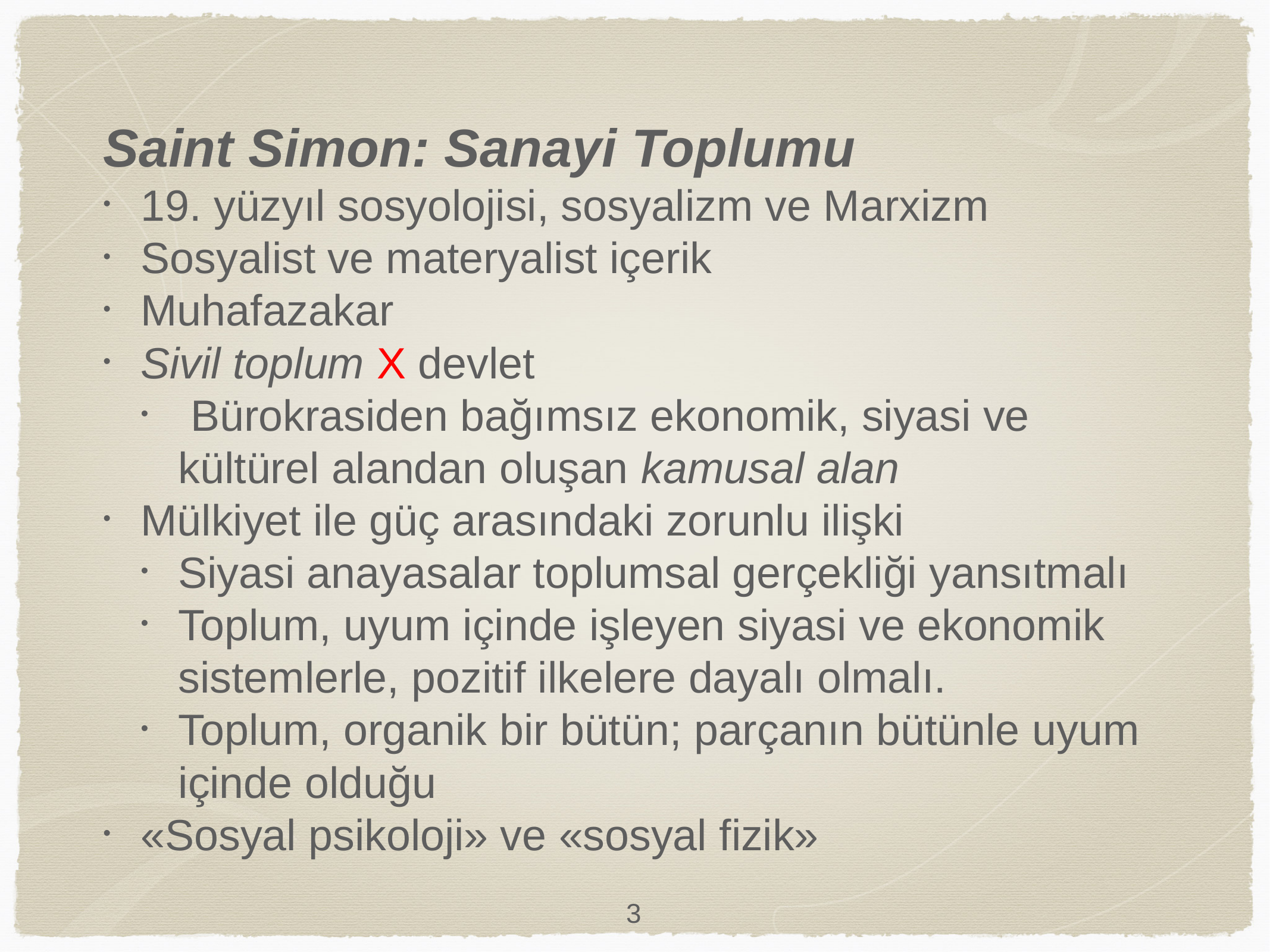

Saint Simon: Sanayi Toplumu
19. yüzyıl sosyolojisi, sosyalizm ve Marxizm
Sosyalist ve materyalist içerik
Muhafazakar
Sivil toplum X devlet
 Bürokrasiden bağımsız ekonomik, siyasi ve kültürel alandan oluşan kamusal alan
Mülkiyet ile güç arasındaki zorunlu ilişki
Siyasi anayasalar toplumsal gerçekliği yansıtmalı
Toplum, uyum içinde işleyen siyasi ve ekonomik sistemlerle, pozitif ilkelere dayalı olmalı.
Toplum, organik bir bütün; parçanın bütünle uyum içinde olduğu
«Sosyal psikoloji» ve «sosyal fizik»

3